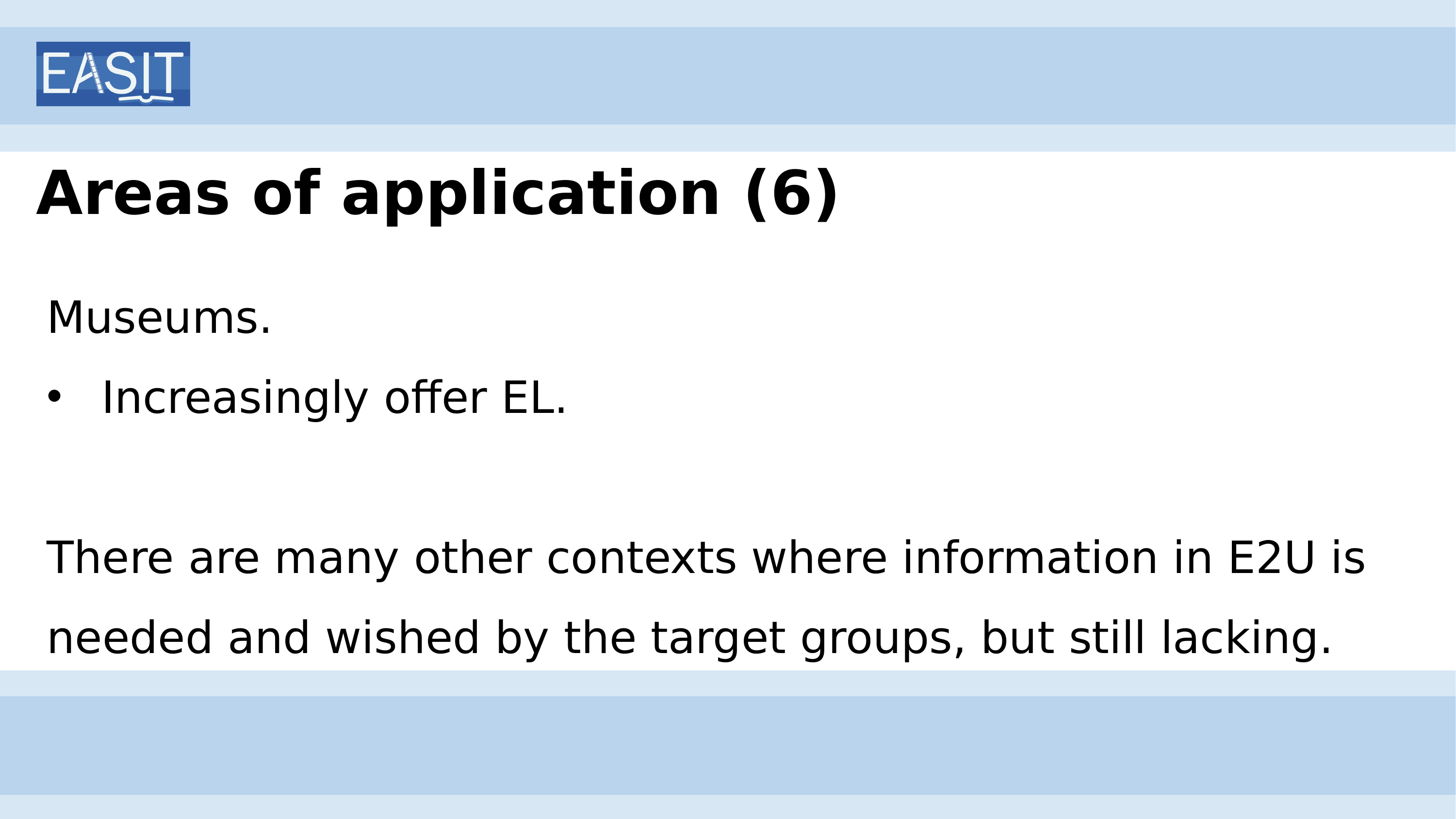

# Areas of application (6)
Museums.
Increasingly offer EL.

There are many other contexts where information in E2U is needed and wished by the target groups, but still lacking.